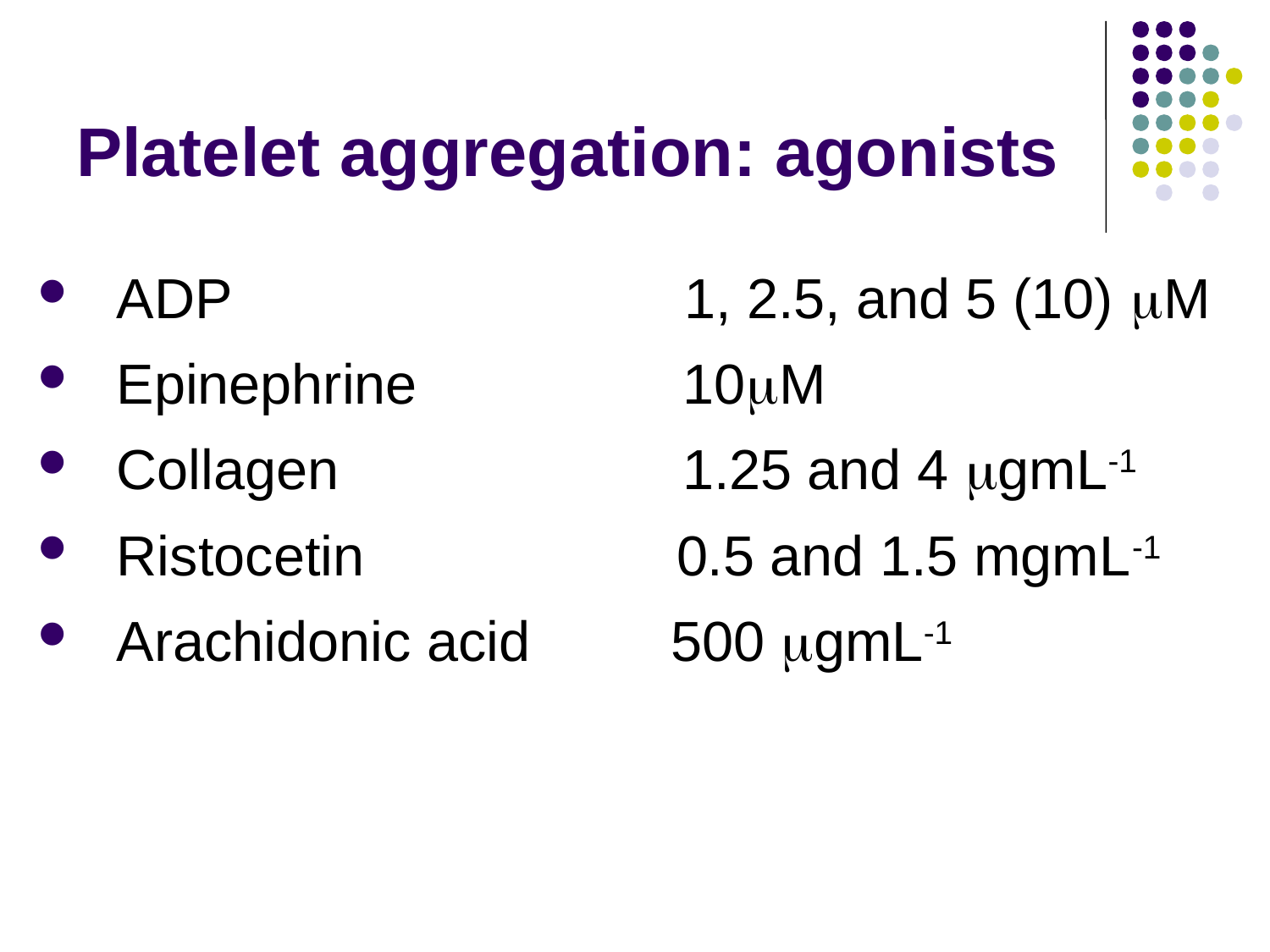

# Platelet aggregation: agonists
  ADP                             1, 2.5, and 5 (10) μM
  Epinephrine                 10μM
  Collagen                      1.25 and 4 μgmL-1
  Ristocetin                    0.5 and 1.5 mgmL-1
  Arachidonic acid         500 μgmL-1